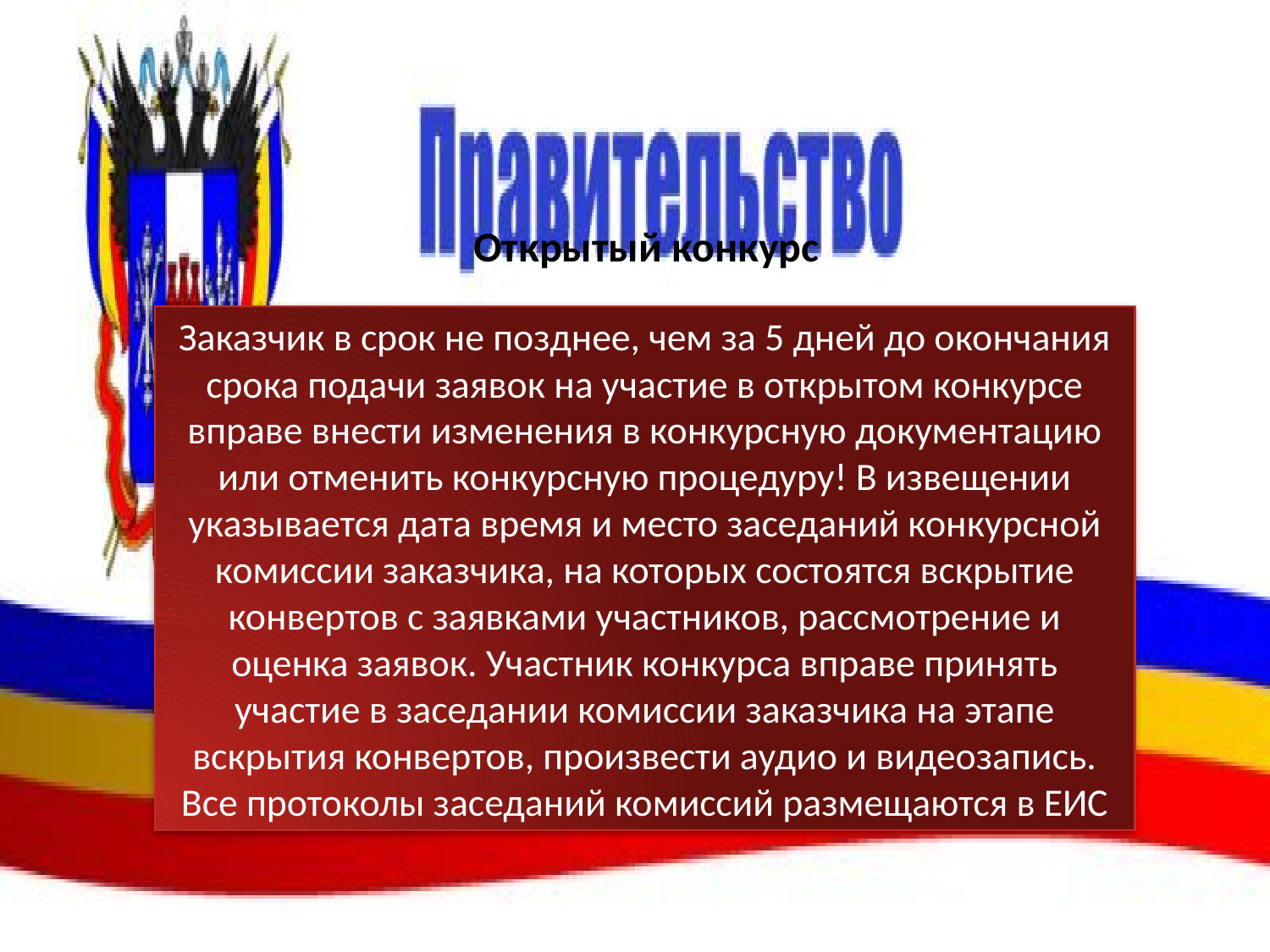

# Открытый конкурс
Заказчик в срок не позднее, чем за 5 дней до окончания срока подачи заявок на участие в открытом конкурсе вправе внести изменения в конкурсную документацию или отменить конкурсную процедуру! В извещении указывается дата время и место заседаний конкурсной комиссии заказчика, на которых состоятся вскрытие конвертов с заявками участников, рассмотрение и оценка заявок. Участник конкурса вправе принять участие в заседании комиссии заказчика на этапе вскрытия конвертов, произвести аудио и видеозапись. Все протоколы заседаний комиссий размещаются в ЕИС